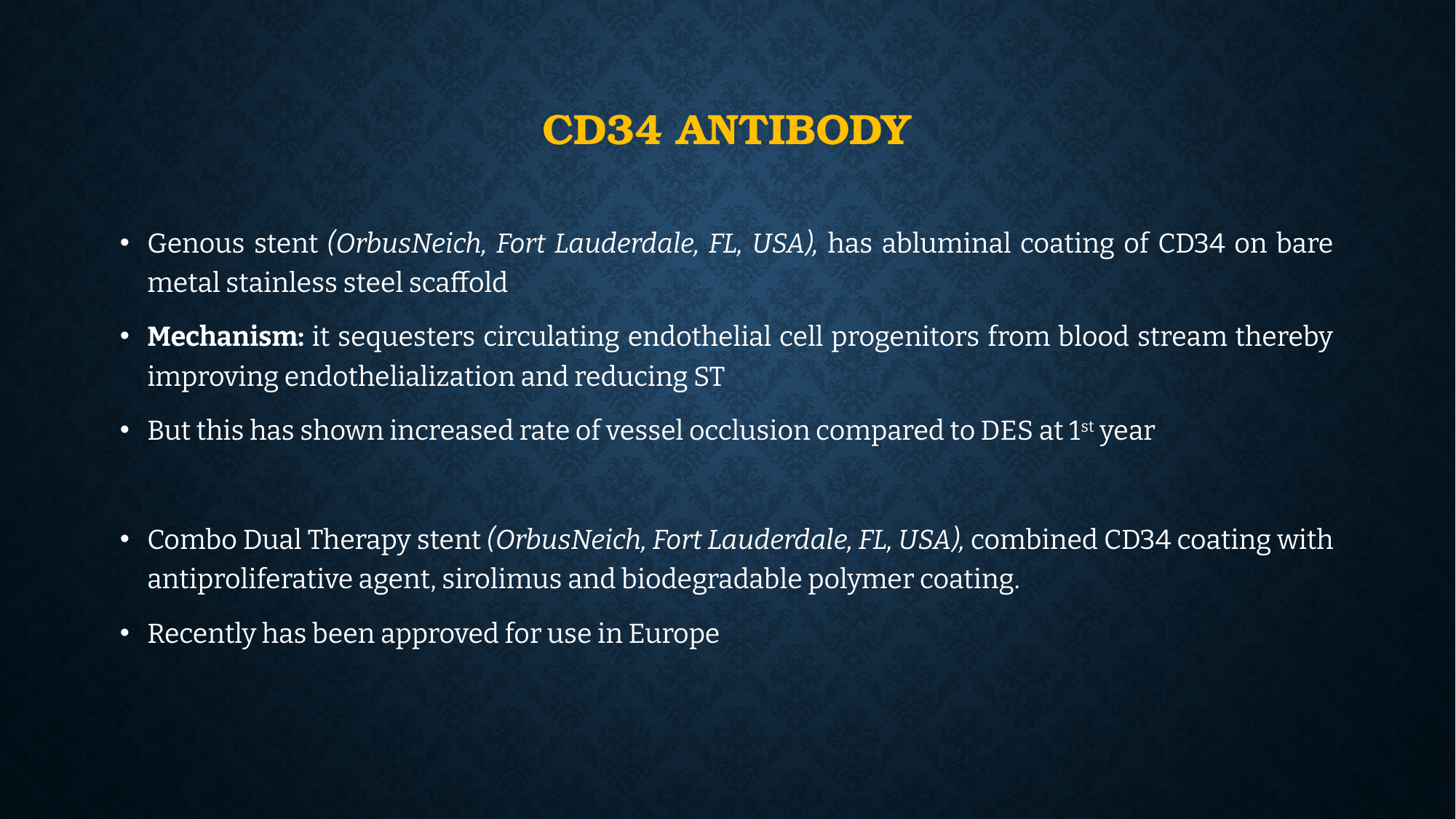

# Cd34 antibody
Genous stent (OrbusNeich, Fort Lauderdale, FL, USA), has abluminal coating of CD34 on bare metal stainless steel scaffold
Mechanism: it sequesters circulating endothelial cell progenitors from blood stream thereby improving endothelialization and reducing ST
But this has shown increased rate of vessel occlusion compared to DES at 1st year

Combo Dual Therapy stent (OrbusNeich, Fort Lauderdale, FL, USA), combined CD34 coating with antiproliferative agent, sirolimus and biodegradable polymer coating.
Recently has been approved for use in Europe